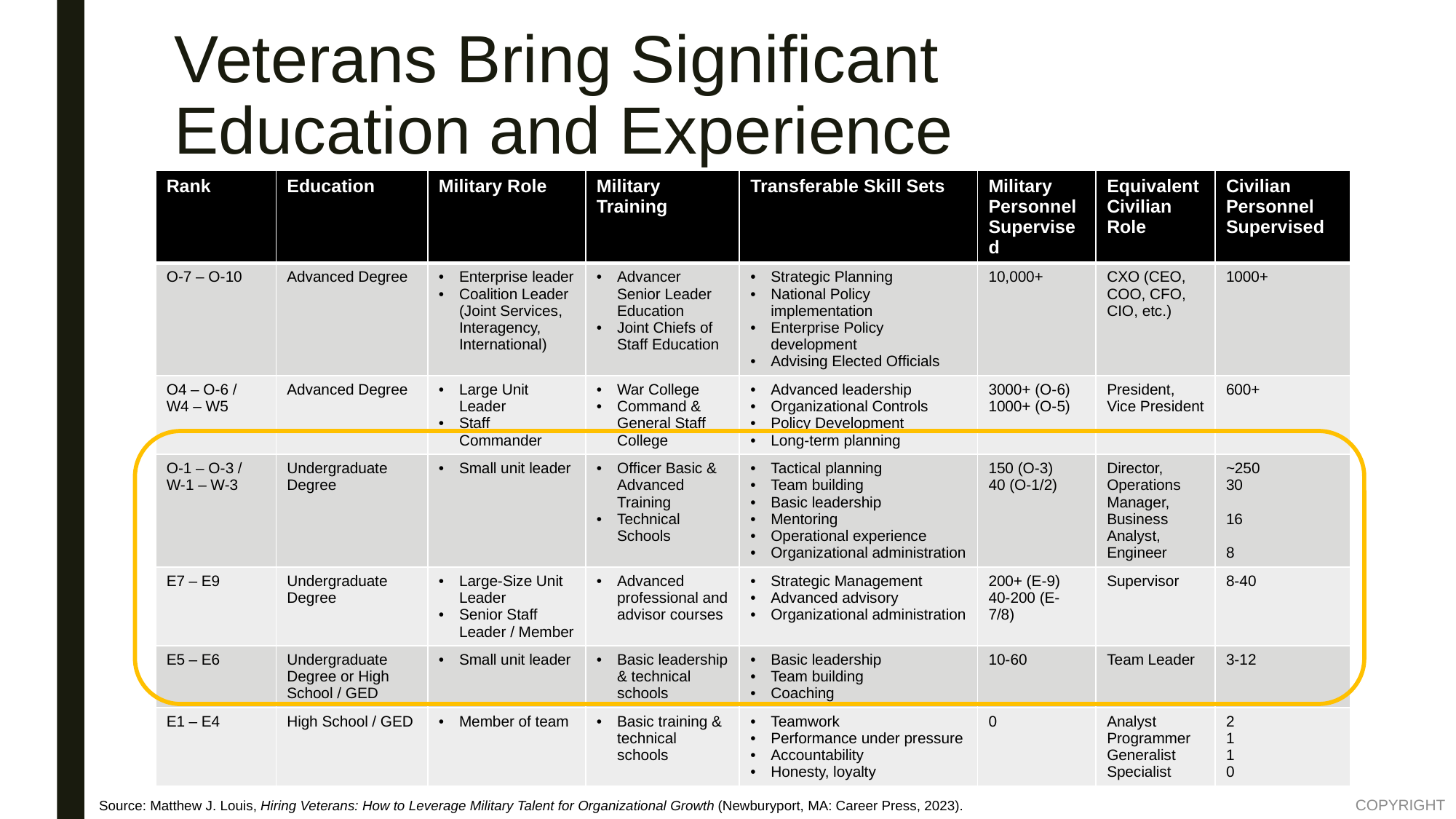

Veterans Bring Significant Education and Experience
| Rank | Education | Military Role | Military Training | Transferable Skill Sets | Military Personnel Supervised | Equivalent Civilian Role | Civilian Personnel Supervised |
| --- | --- | --- | --- | --- | --- | --- | --- |
| O-7 – O-10 | Advanced Degree | Enterprise leader Coalition Leader (Joint Services, Interagency, International) | Advancer Senior Leader Education Joint Chiefs of Staff Education | Strategic Planning National Policy implementation Enterprise Policy development Advising Elected Officials | 10,000+ | CXO (CEO, COO, CFO, CIO, etc.) | 1000+ |
| O4 – O-6 / W4 – W5 | Advanced Degree | Large Unit Leader Staff Commander | War College Command & General Staff College | Advanced leadership Organizational Controls Policy Development Long-term planning | 3000+ (O-6) 1000+ (O-5) | President, Vice President | 600+ |
| O-1 – O-3 / W-1 – W-3 | Undergraduate Degree | Small unit leader | Officer Basic & Advanced Training Technical Schools | Tactical planning Team building Basic leadership Mentoring Operational experience Organizational administration | 150 (O-3) 40 (O-1/2) | Director, Operations Manager, Business Analyst, Engineer | ~250 30 16 8 |
| E7 – E9 | Undergraduate Degree | Large-Size Unit Leader Senior Staff Leader / Member | Advanced professional and advisor courses | Strategic Management Advanced advisory Organizational administration | 200+ (E-9) 40-200 (E-7/8) | Supervisor | 8-40 |
| E5 – E6 | Undergraduate Degree or High School / GED | Small unit leader | Basic leadership & technical schools | Basic leadership Team building Coaching | 10-60 | Team Leader | 3-12 |
| E1 – E4 | High School / GED | Member of team | Basic training & technical schools | Teamwork Performance under pressure Accountability Honesty, loyalty | 0 | Analyst Programmer Generalist Specialist | 2 1 1 0 |

COPYRIGHT
Source: Matthew J. Louis, Hiring Veterans: How to Leverage Military Talent for Organizational Growth (Newburyport, MA: Career Press, 2023).